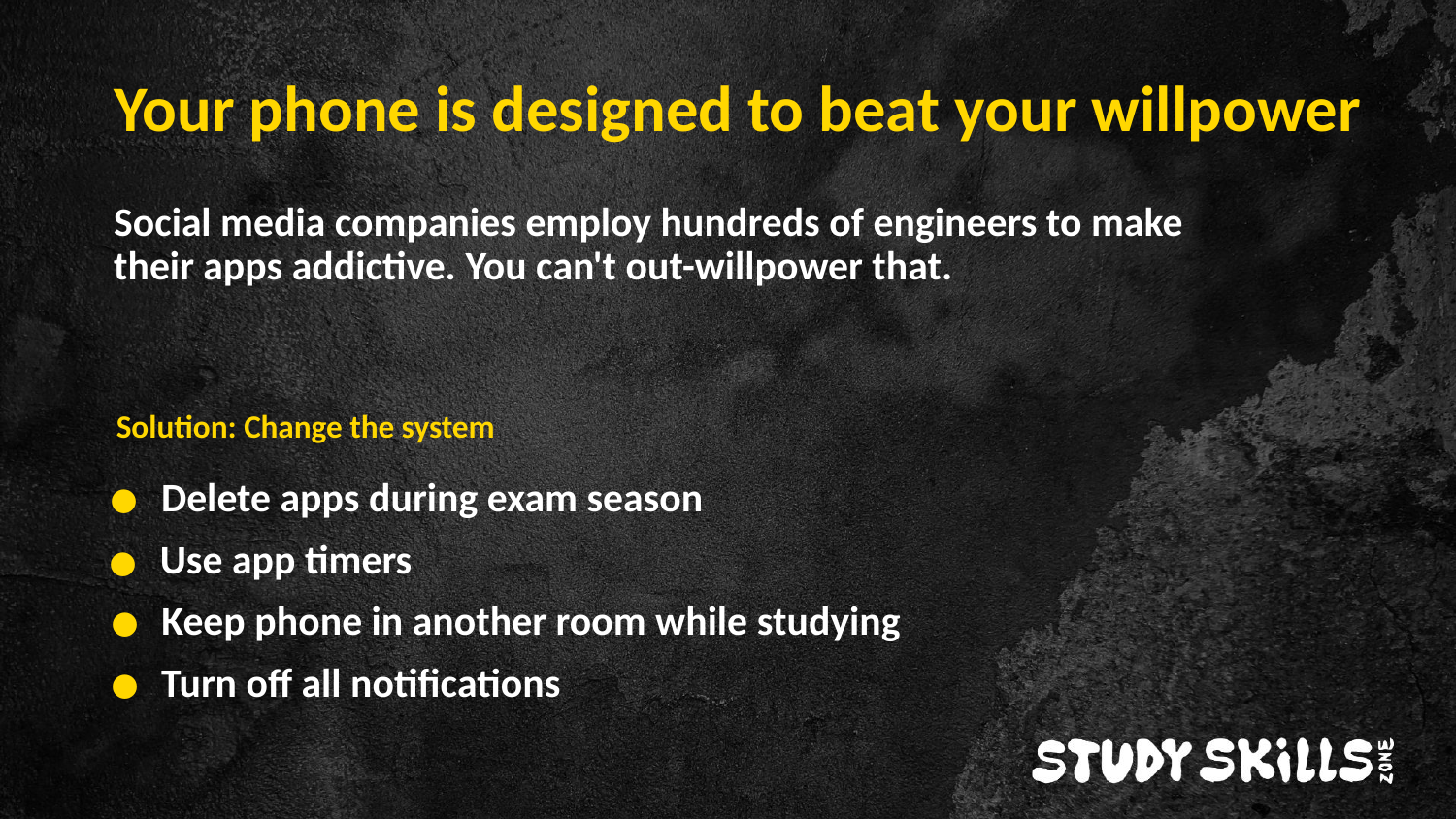

Your phone is designed to beat your willpower
Social media companies employ hundreds of engineers to make their apps addictive. You can't out-willpower that.
Solution: Change the system
•
Delete apps during exam season
•
Use app timers
•
Keep phone in another room while studying
•
Turn off all notifications